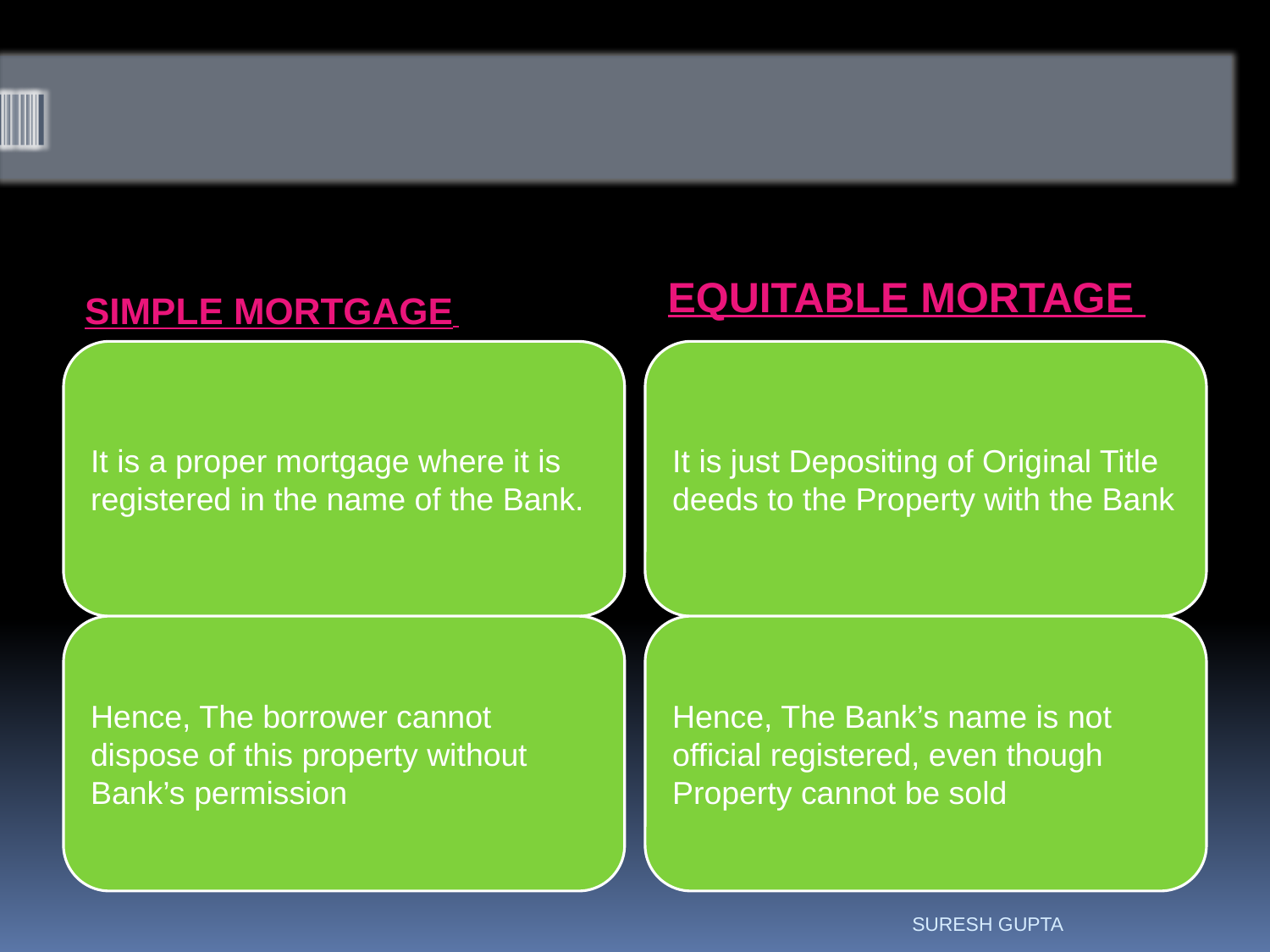

#

SIMPLE MORTGAGE

EQUITABLE MORTAGE

It is a proper mortgage where it is registered in the name of the Bank.
Hence, The borrower cannot dispose of this property without Bank’s permission
It is just Depositing of Original Title deeds to the Property with the Bank
Hence, The Bank’s name is not official registered, even though Property cannot be sold
SURESH GUPTA